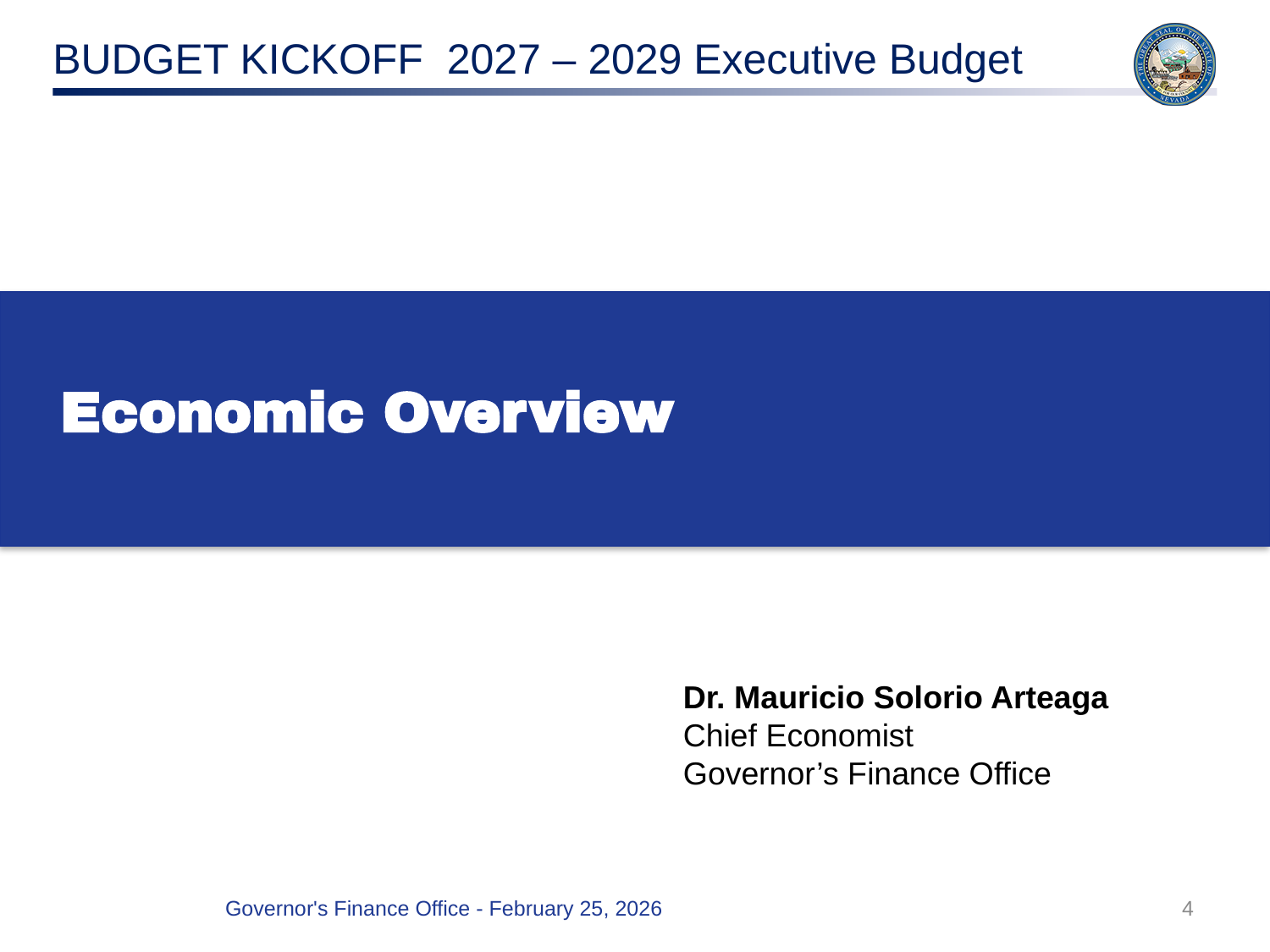

Economic Overview
Dr. Mauricio Solorio Arteaga
Chief Economist
Governor’s Finance Office
4
Governor's Finance Office - February 25, 2026